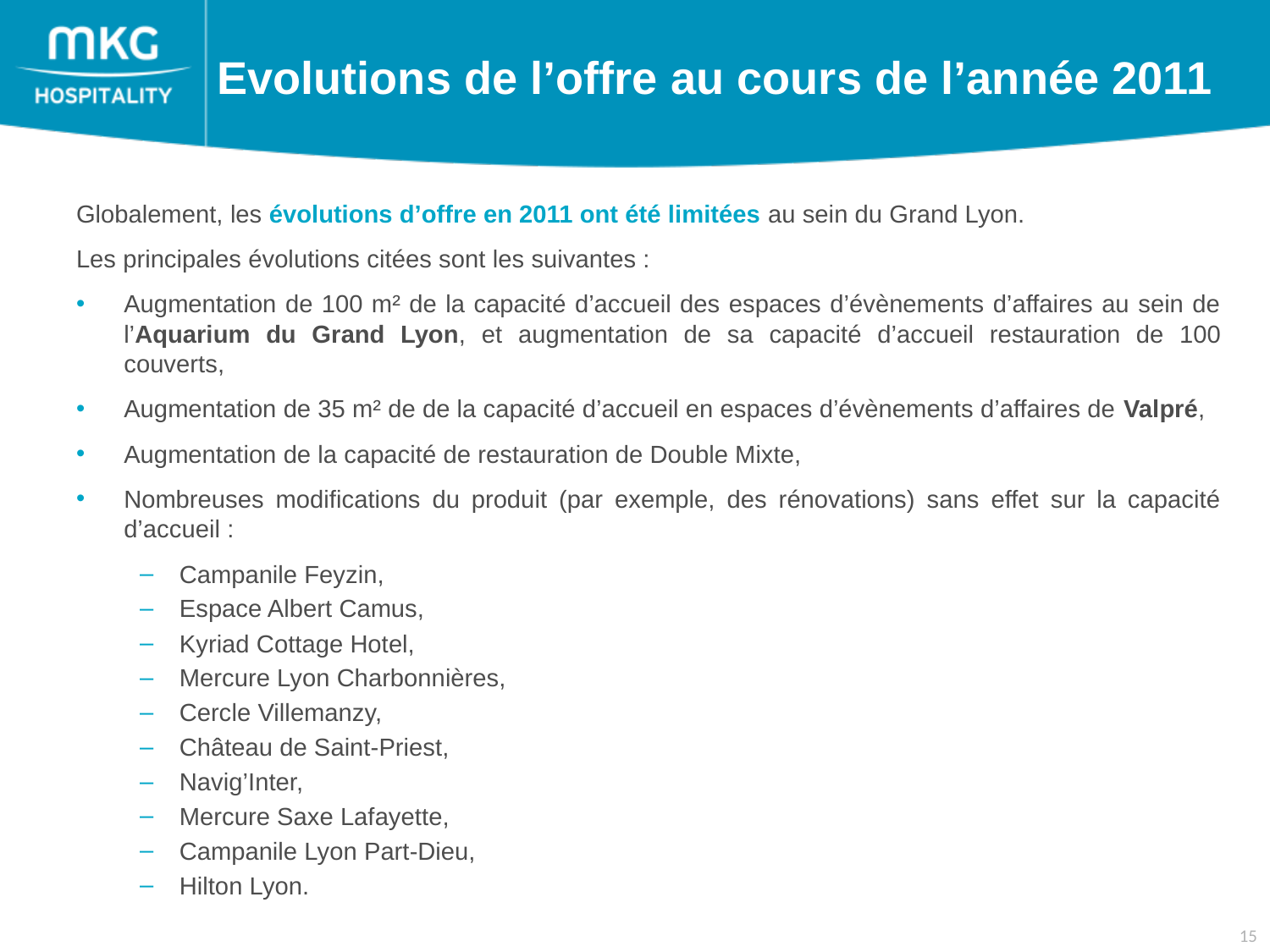

Evolutions de l’offre au cours de l’année 2011
Globalement, les évolutions d’offre en 2011 ont été limitées au sein du Grand Lyon.
Les principales évolutions citées sont les suivantes :
Augmentation de 100 m² de la capacité d’accueil des espaces d’évènements d’affaires au sein de l’Aquarium du Grand Lyon, et augmentation de sa capacité d’accueil restauration de 100 couverts,
Augmentation de 35 m² de de la capacité d’accueil en espaces d’évènements d’affaires de Valpré,
Augmentation de la capacité de restauration de Double Mixte,
Nombreuses modifications du produit (par exemple, des rénovations) sans effet sur la capacité d’accueil :
Campanile Feyzin,
Espace Albert Camus,
Kyriad Cottage Hotel,
Mercure Lyon Charbonnières,
Cercle Villemanzy,
Château de Saint-Priest,
Navig’Inter,
Mercure Saxe Lafayette,
Campanile Lyon Part-Dieu,
Hilton Lyon.